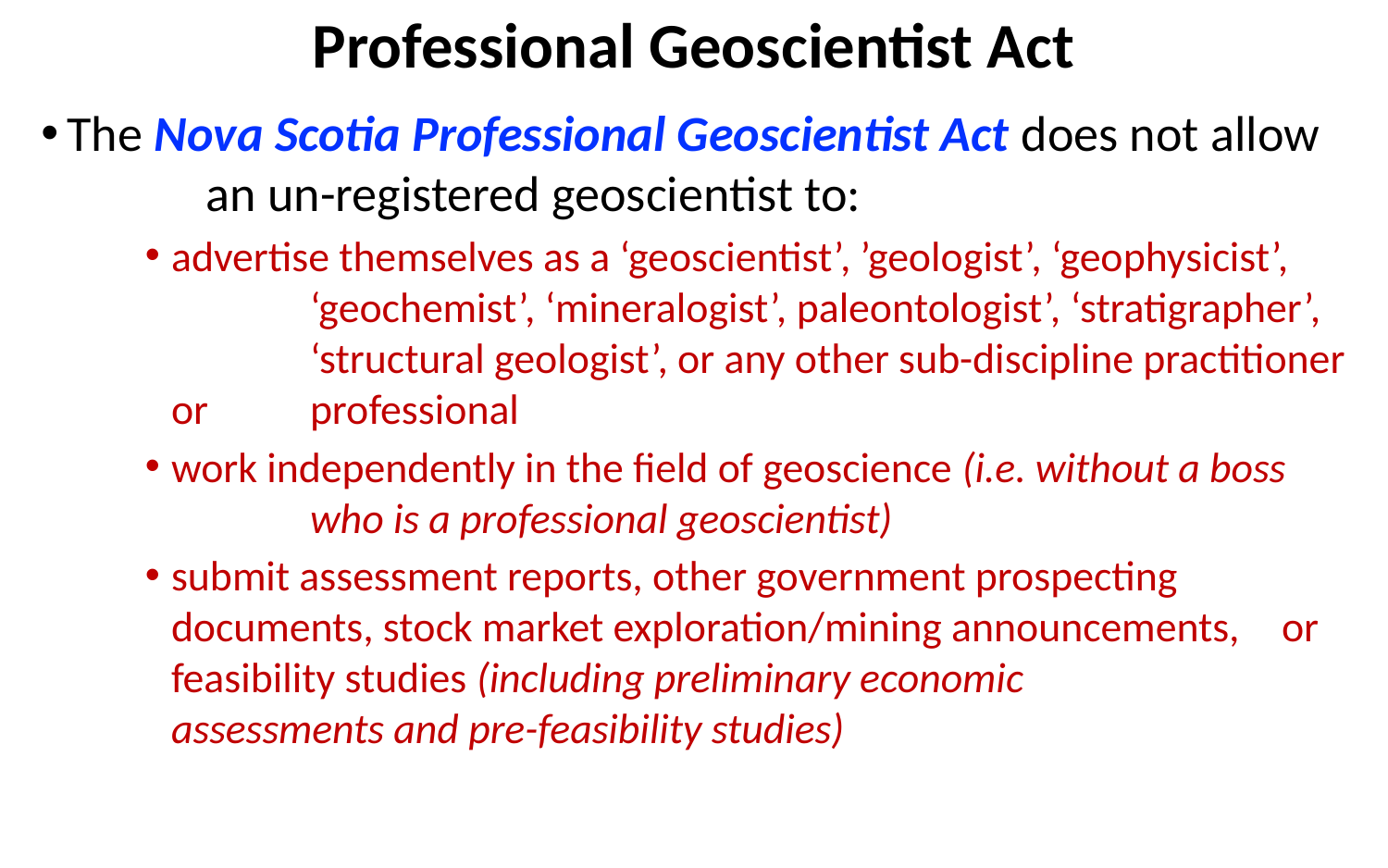

# Professional Geoscientist Act
The Nova Scotia Professional Geoscientist Act does not allow 	an un-registered geoscientist to:
advertise themselves as a ‘geoscientist’, ’geologist’, ‘geophysicist’, 	‘geochemist’, ‘mineralogist’, paleontologist’, ‘stratigrapher’, 	‘structural geologist’, or any other sub-discipline practitioner or 	professional
work independently in the field of geoscience (i.e. without a boss 	who is a professional geoscientist)
submit assessment reports, other government prospecting	documents, stock market exploration/mining announcements, 	or feasibility studies (including preliminary economic 	assessments and pre-feasibility studies)